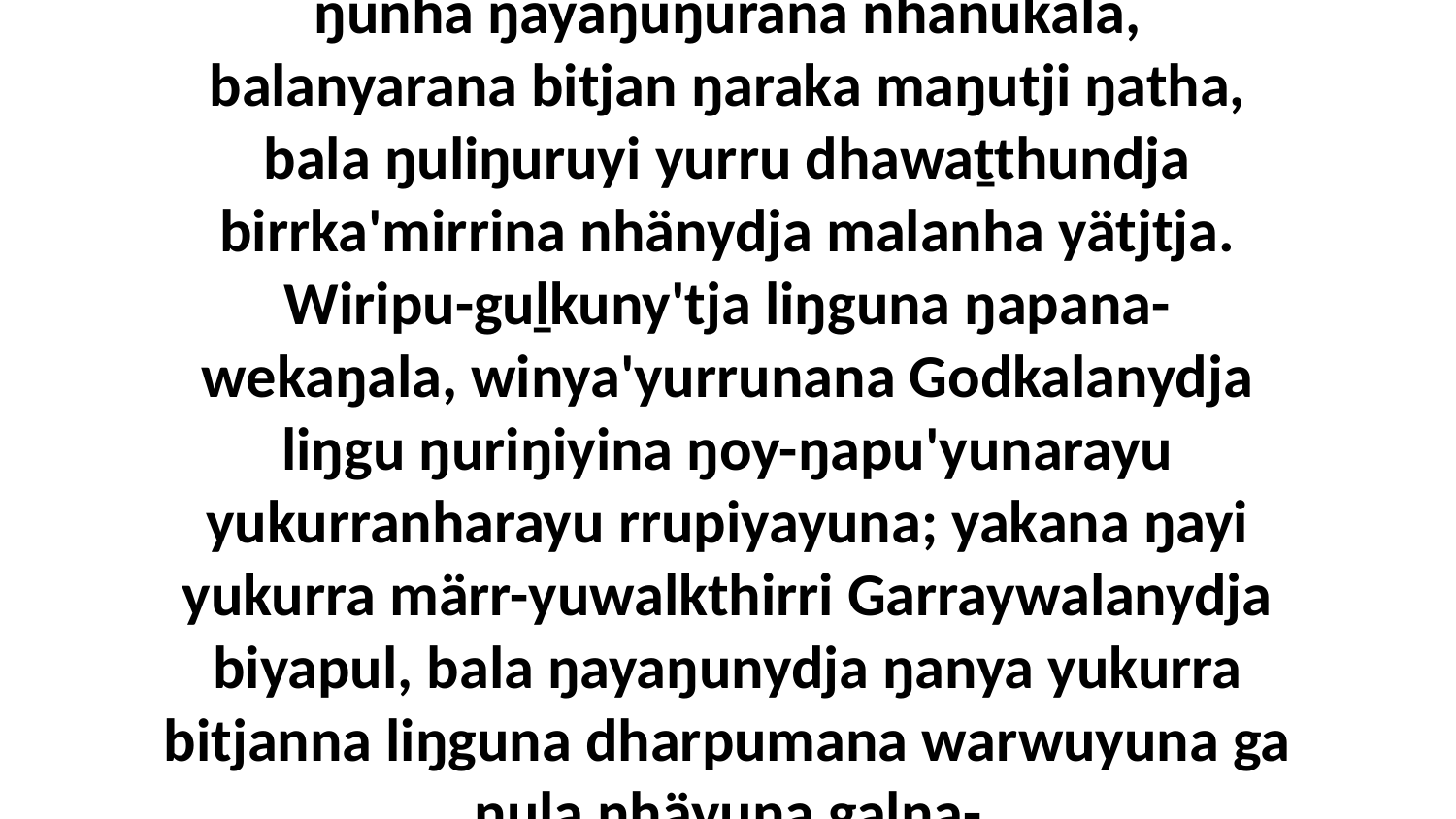

10 Yo, ŋunhi ŋuli yolŋu wirrki wal'ŋu ḏukṯukthirri rrupiyawunydja, ŋunhiyi ŋoy-ŋapu'yunaramirrinydja ŋuli ŋorra yukurra ŋunha ŋayaŋuŋurana nhanukala, balanyarana bitjan ŋaraka maŋutji ŋatha, bala ŋuliŋuruyi yurru dhawaṯthundja birrka'mirrina nhänydja malanha yätjtja. Wiripu-guḻkuny'tja liŋguna ŋapana-wekaŋala, winya'yurrunana Godkalanydja liŋgu ŋuriŋiyina ŋoy-ŋapu'yunarayu yukurranharayu rrupiyayuna; yakana ŋayi yukurra märr-yuwalkthirri Garraywalanydja biyapul, bala ŋayaŋunydja ŋanya yukurra bitjanna liŋguna dharpumana warwuyuna ga ŋula nhäyuna galŋa-yätjthinyaramirriyuna.Ḻakarama yukurra Dimithiwala nhaltjan ŋayi yurru nhina yukurra ŋamathama